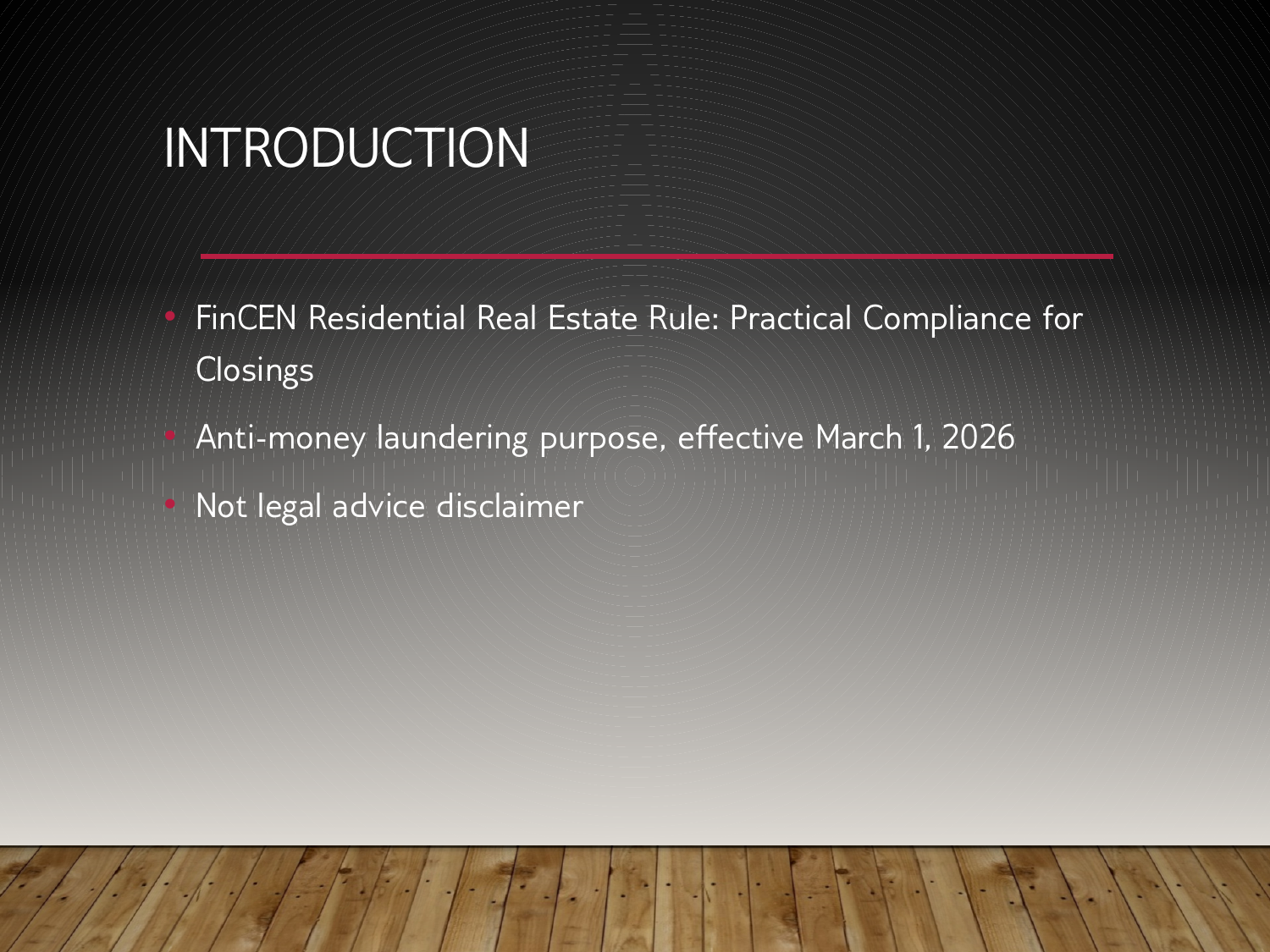

# Introduction
FinCEN Residential Real Estate Rule: Practical Compliance for Closings
Anti-money laundering purpose, effective March 1, 2026
Not legal advice disclaimer